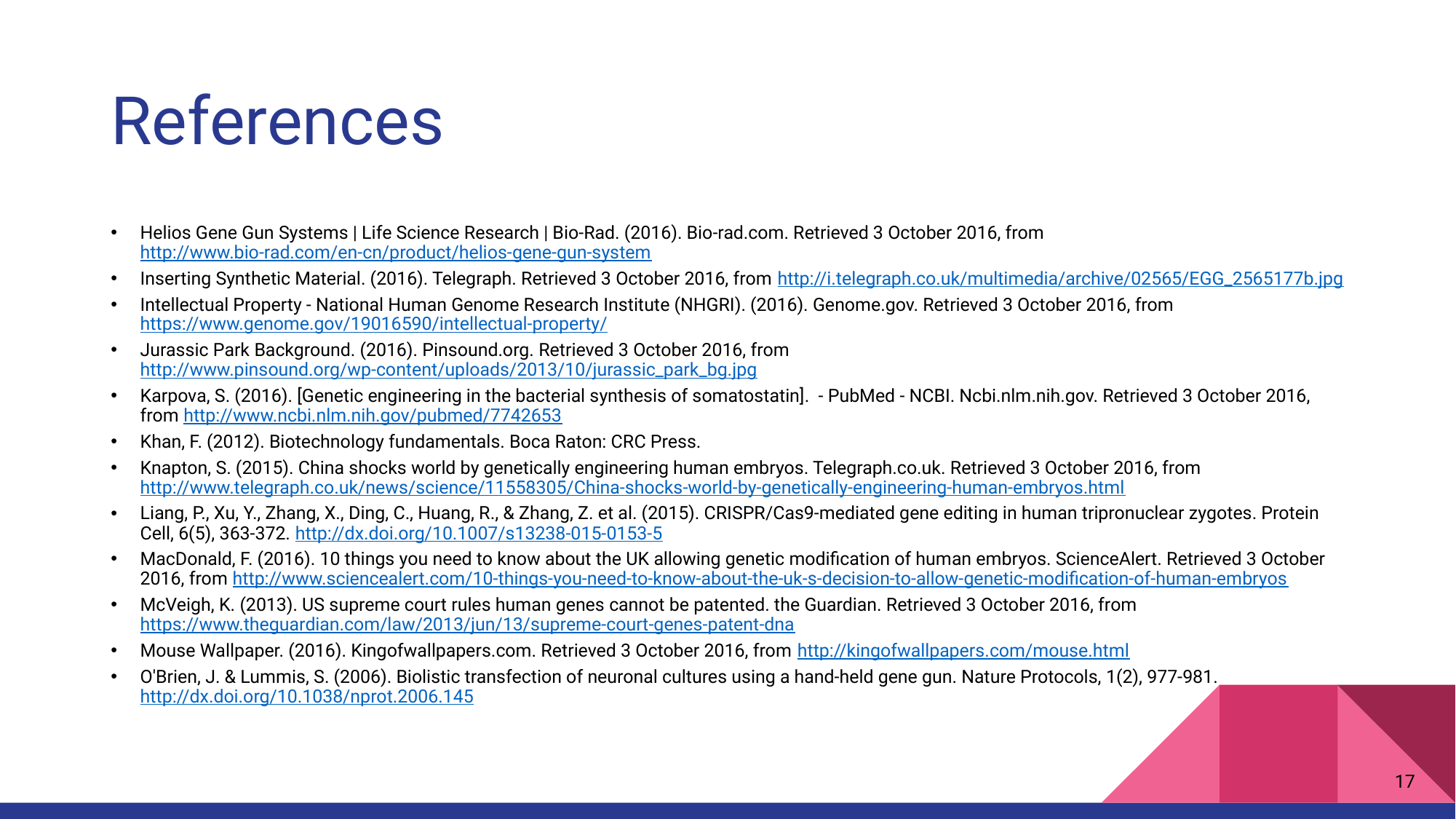

# References
Helios Gene Gun Systems | Life Science Research | Bio-Rad. (2016). Bio-rad.com. Retrieved 3 October 2016, from http://www.bio-rad.com/en-cn/product/helios-gene-gun-system
Inserting Synthetic Material. (2016). Telegraph. Retrieved 3 October 2016, from http://i.telegraph.co.uk/multimedia/archive/02565/EGG_2565177b.jpg
Intellectual Property - National Human Genome Research Institute (NHGRI). (2016). Genome.gov. Retrieved 3 October 2016, from https://www.genome.gov/19016590/intellectual-property/
Jurassic Park Background. (2016). Pinsound.org. Retrieved 3 October 2016, from http://www.pinsound.org/wp-content/uploads/2013/10/jurassic_park_bg.jpg
Karpova, S. (2016). [Genetic engineering in the bacterial synthesis of somatostatin].  - PubMed - NCBI. Ncbi.nlm.nih.gov. Retrieved 3 October 2016, from http://www.ncbi.nlm.nih.gov/pubmed/7742653
Khan, F. (2012). Biotechnology fundamentals. Boca Raton: CRC Press.
Knapton, S. (2015). China shocks world by genetically engineering human embryos. Telegraph.co.uk. Retrieved 3 October 2016, from http://www.telegraph.co.uk/news/science/11558305/China-shocks-world-by-genetically-engineering-human-embryos.html
Liang, P., Xu, Y., Zhang, X., Ding, C., Huang, R., & Zhang, Z. et al. (2015). CRISPR/Cas9-mediated gene editing in human tripronuclear zygotes. Protein Cell, 6(5), 363-372. http://dx.doi.org/10.1007/s13238-015-0153-5
MacDonald, F. (2016). 10 things you need to know about the UK allowing genetic modification of human embryos. ScienceAlert. Retrieved 3 October 2016, from http://www.sciencealert.com/10-things-you-need-to-know-about-the-uk-s-decision-to-allow-genetic-modification-of-human-embryos
McVeigh, K. (2013). US supreme court rules human genes cannot be patented. the Guardian. Retrieved 3 October 2016, from https://www.theguardian.com/law/2013/jun/13/supreme-court-genes-patent-dna
Mouse Wallpaper. (2016). Kingofwallpapers.com. Retrieved 3 October 2016, from http://kingofwallpapers.com/mouse.html
O'Brien, J. & Lummis, S. (2006). Biolistic transfection of neuronal cultures using a hand-held gene gun. Nature Protocols, 1(2), 977-981. http://dx.doi.org/10.1038/nprot.2006.145
17